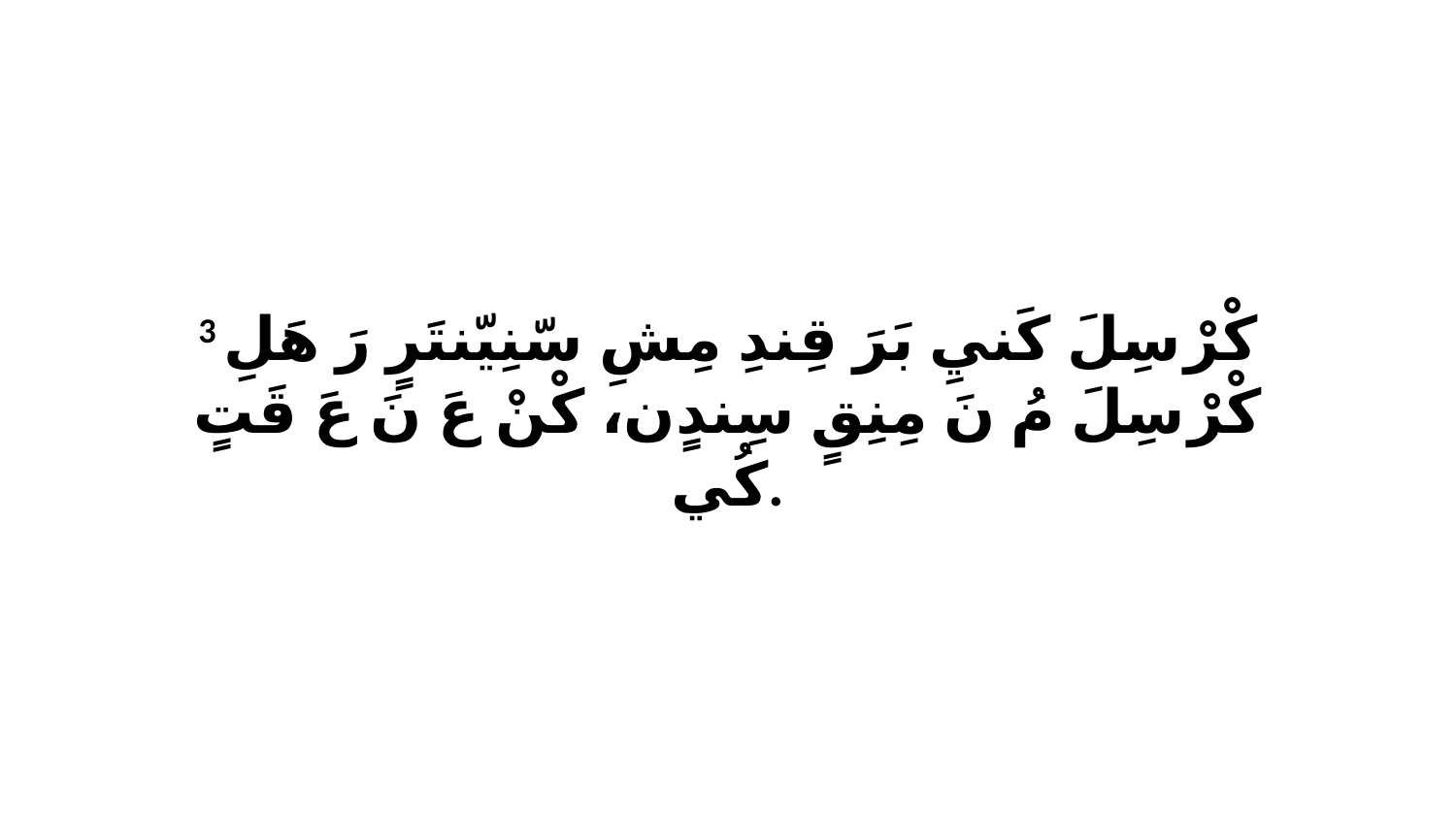

3 كْرْ سِلَ كَنيِ بَرَ قِندِ مِشِ سّنِيّنتَرٍ رَ هَلِ كْرْ سِلَ مُ نَ مِنِقٍ سِندٍن، كْنْ عَ نَ عَ قَتٍ كُي.